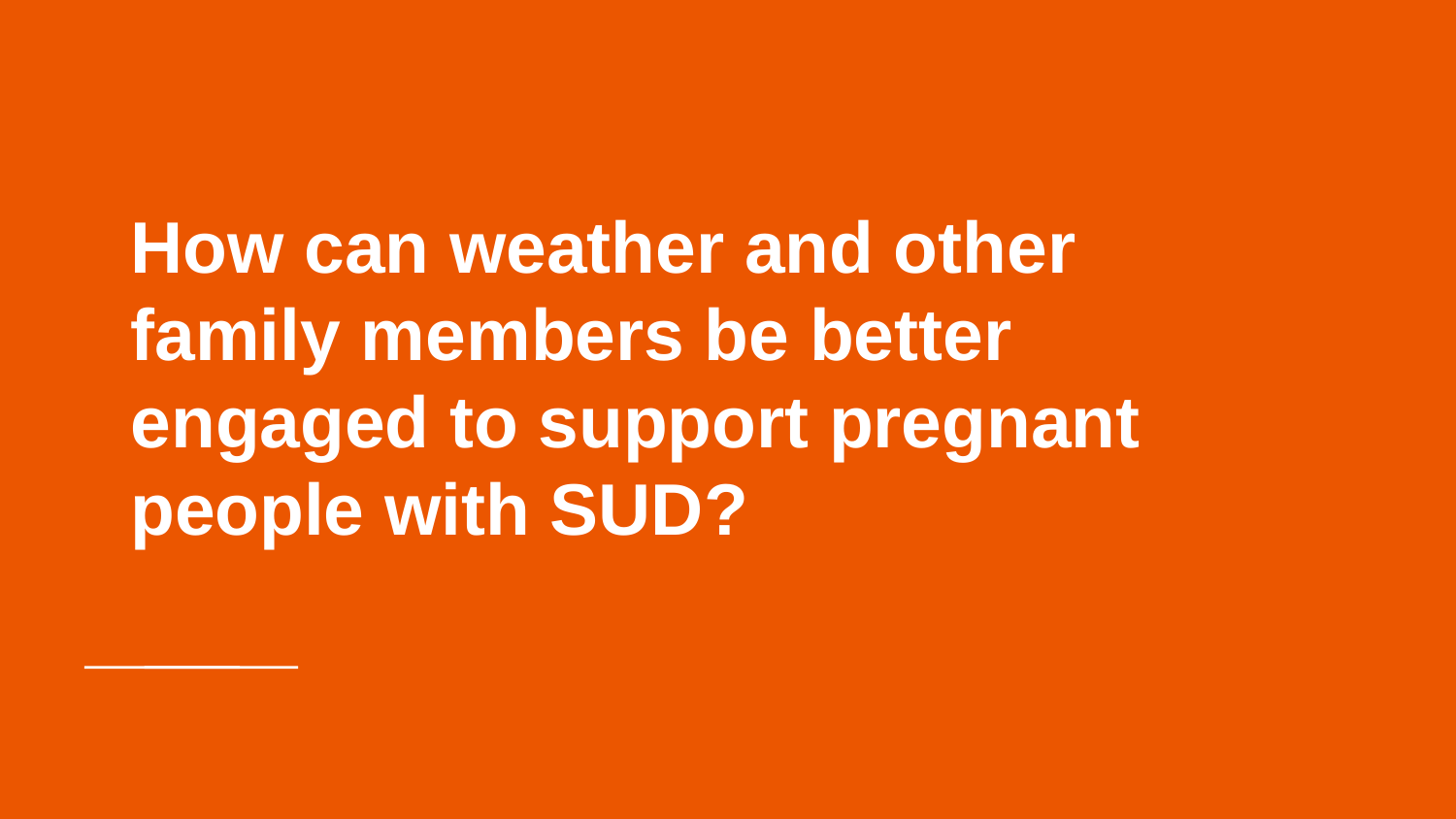

# How can weather and other family members be better engaged to support pregnant people with SUD?